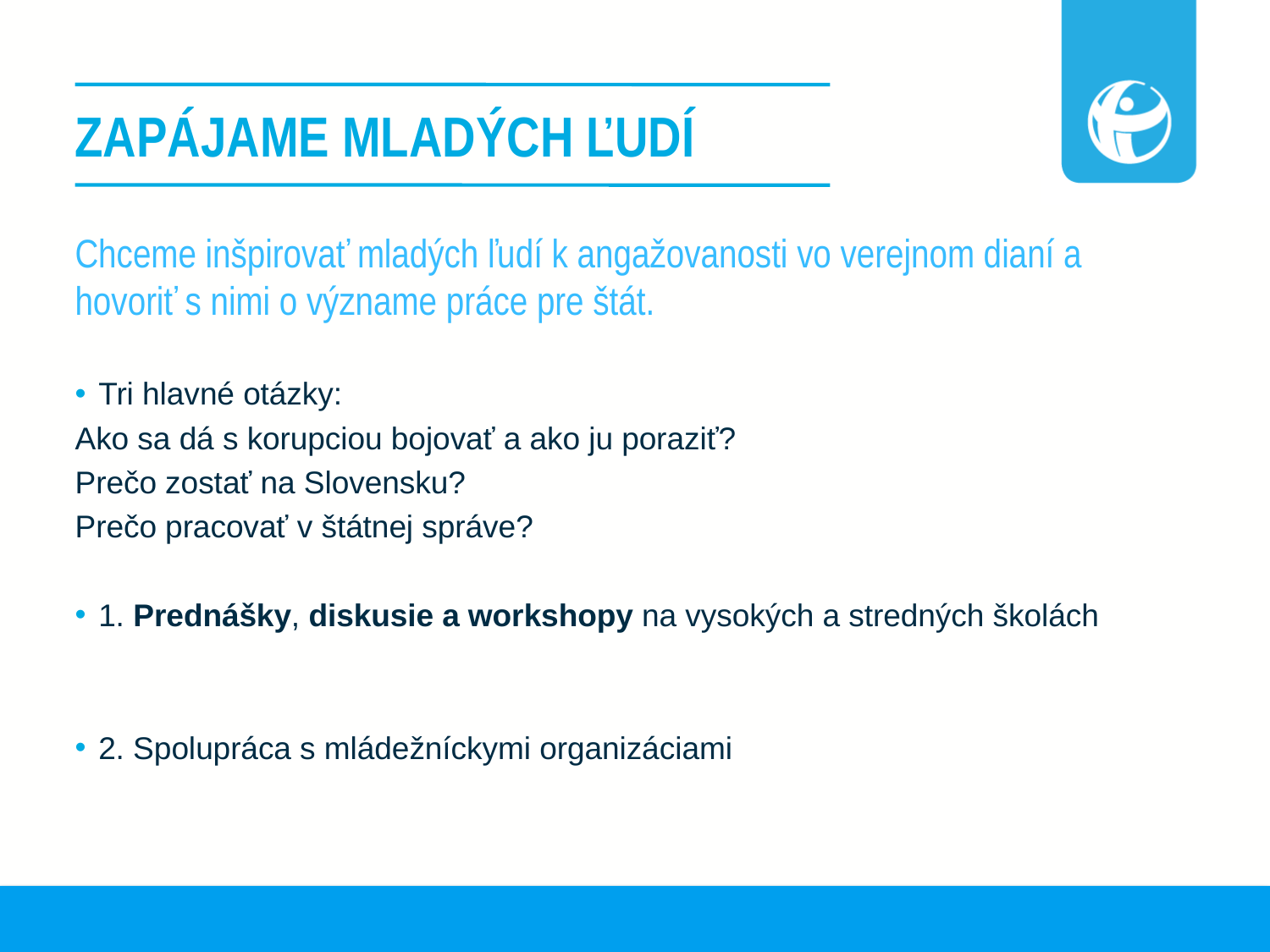

# Zapájame mladých ľudí
Chceme inšpirovať mladých ľudí k angažovanosti vo verejnom dianí a hovoriť s nimi o význame práce pre štát.

Tri hlavné otázky:
Ako sa dá s korupciou bojovať a ako ju poraziť?
Prečo zostať na Slovensku?
Prečo pracovať v štátnej správe?

1. Prednášky, diskusie a workshopy na vysokých a stredných školách

2. Spolupráca s mládežníckymi organizáciami